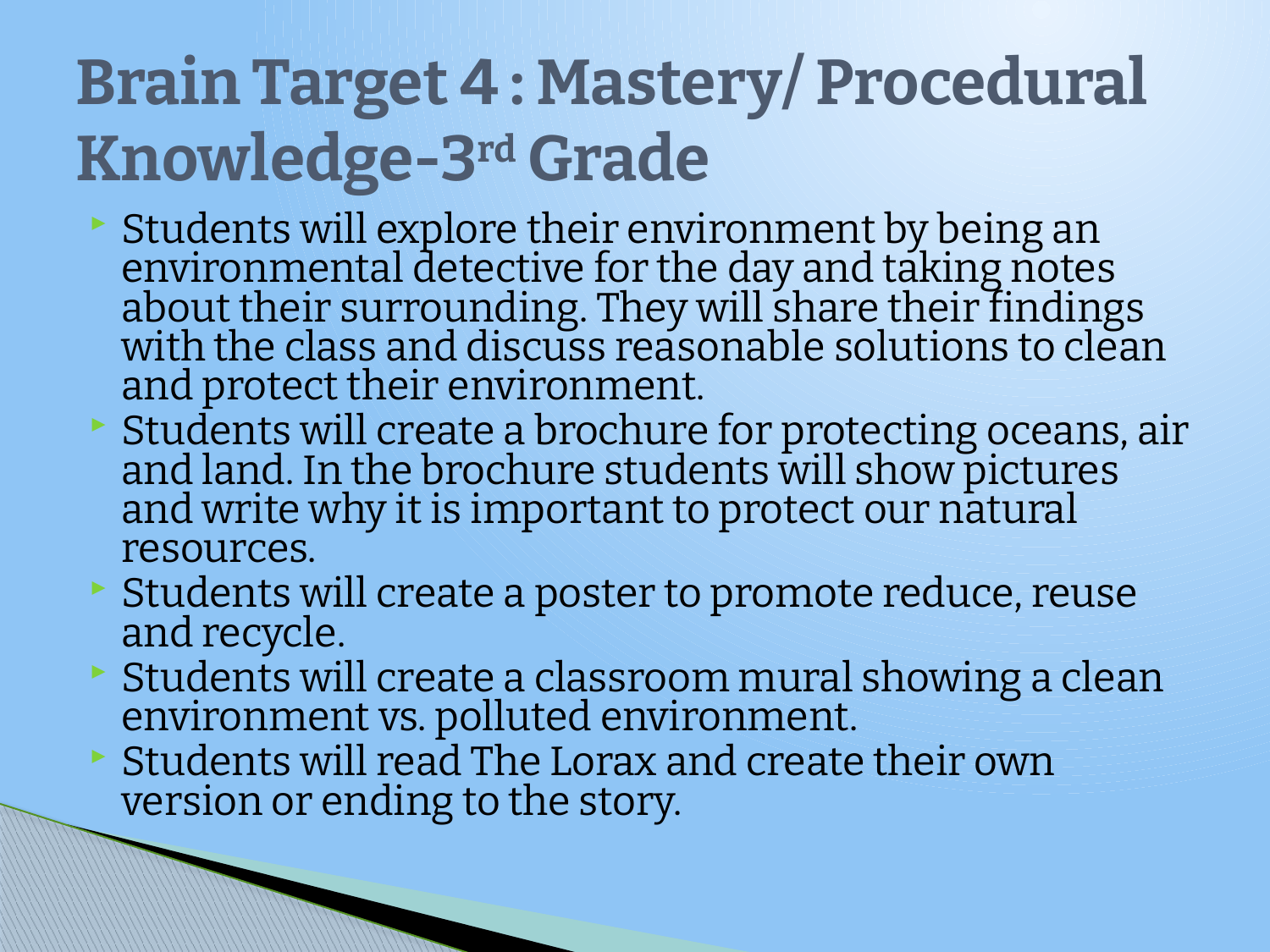

# Brain Target 4 : Mastery/ Procedural Knowledge-3rd Grade
Students will explore their environment by being an environmental detective for the day and taking notes about their surrounding. They will share their findings with the class and discuss reasonable solutions to clean and protect their environment.
Students will create a brochure for protecting oceans, air and land. In the brochure students will show pictures and write why it is important to protect our natural resources.
Students will create a poster to promote reduce, reuse and recycle.
Students will create a classroom mural showing a clean environment vs. polluted environment.
Students will read The Lorax and create their own version or ending to the story.